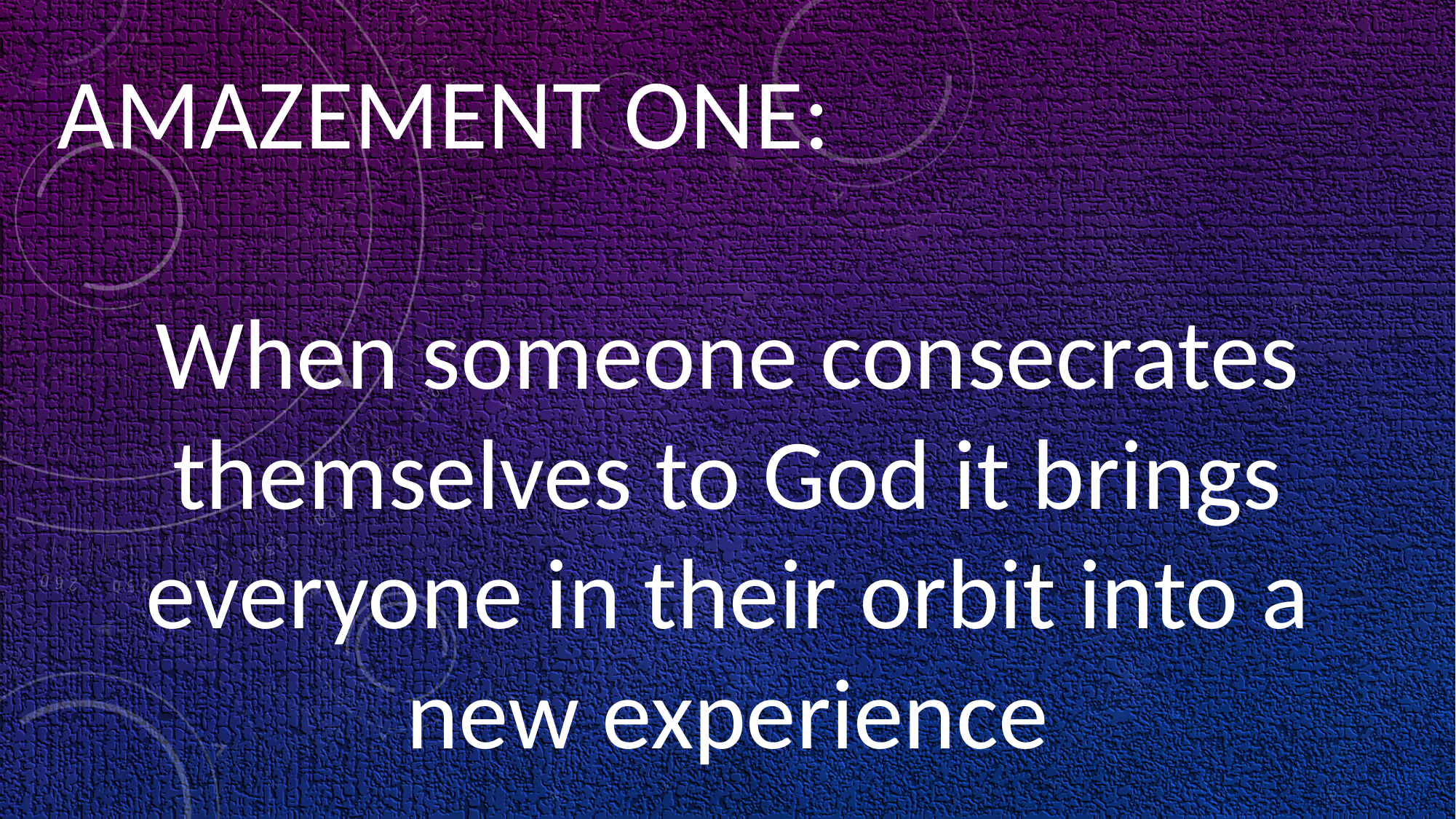

AMAZEMENT ONE:

When someone consecrates themselves to God it brings everyone in their orbit into a new experience